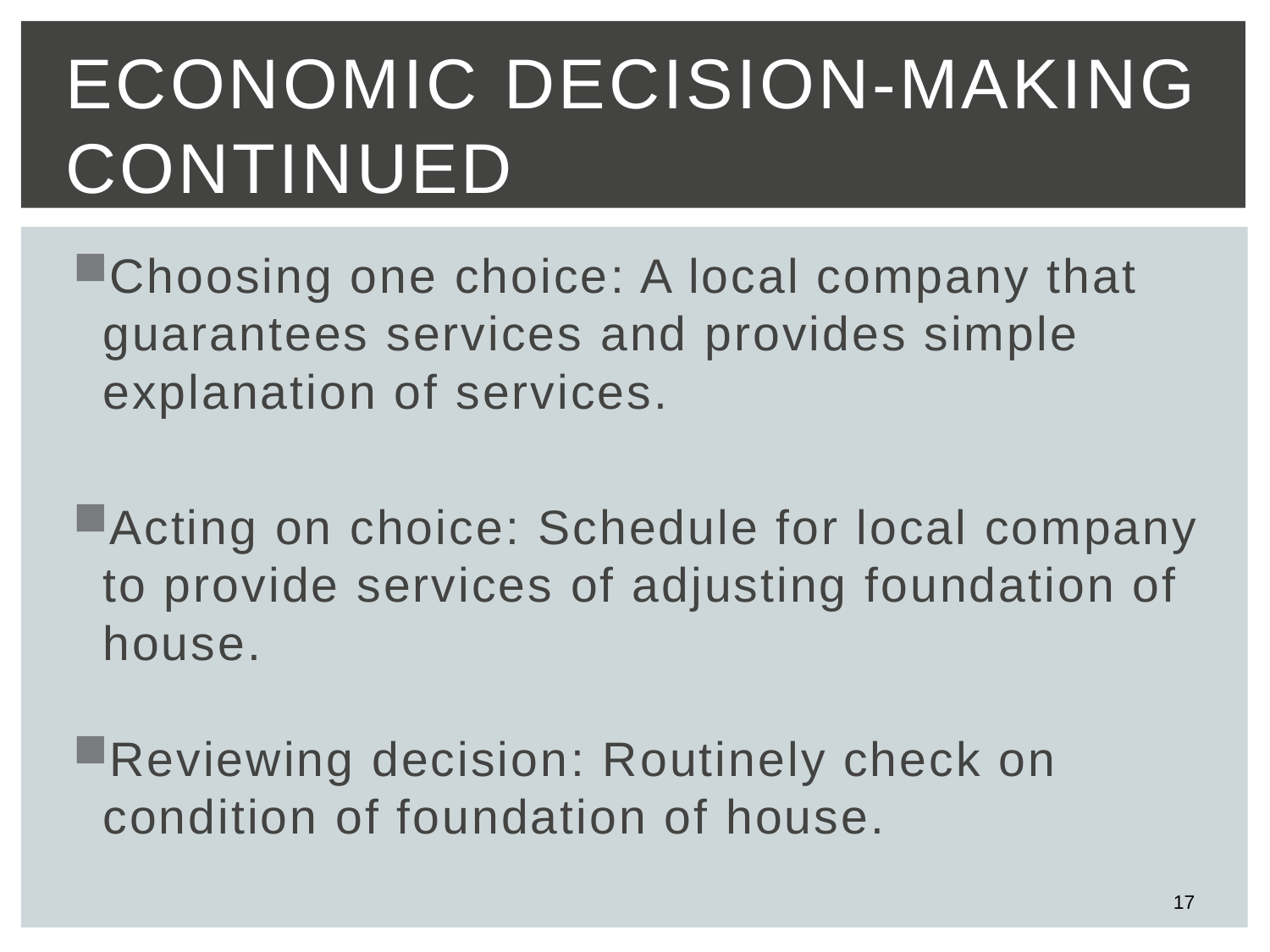

# Economic Decision-Making continued
Choosing one choice: A local company that guarantees services and provides simple explanation of services.

Acting on choice: Schedule for local company to provide services of adjusting foundation of house.

Reviewing decision: Routinely check on condition of foundation of house.

17